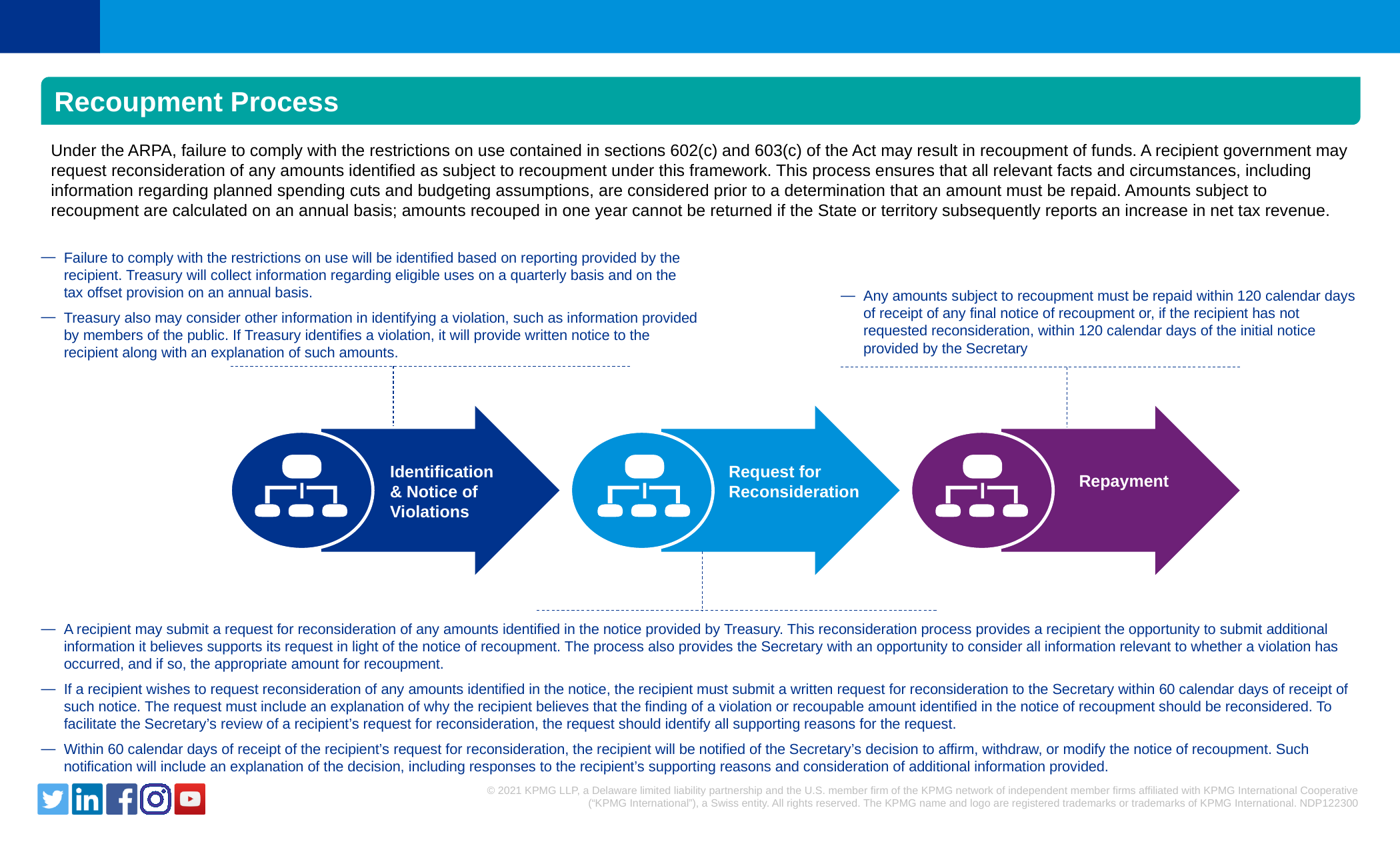

Recoupment Process
Under the ARPA, failure to comply with the restrictions on use contained in sections 602(c) and 603(c) of the Act may result in recoupment of funds. A recipient government may request reconsideration of any amounts identified as subject to recoupment under this framework. This process ensures that all relevant facts and circumstances, including information regarding planned spending cuts and budgeting assumptions, are considered prior to a determination that an amount must be repaid. Amounts subject to recoupment are calculated on an annual basis; amounts recouped in one year cannot be returned if the State or territory subsequently reports an increase in net tax revenue.
Failure to comply with the restrictions on use will be identified based on reporting provided by the recipient. Treasury will collect information regarding eligible uses on a quarterly basis and on the tax offset provision on an annual basis.
Treasury also may consider other information in identifying a violation, such as information provided by members of the public. If Treasury identifies a violation, it will provide written notice to the recipient along with an explanation of such amounts.
Any amounts subject to recoupment must be repaid within 120 calendar days of receipt of any final notice of recoupment or, if the recipient has not requested reconsideration, within 120 calendar days of the initial notice provided by the Secretary

Identification & Notice of Violations
Request for Reconsideration
Repayment
A recipient may submit a request for reconsideration of any amounts identified in the notice provided by Treasury. This reconsideration process provides a recipient the opportunity to submit additional information it believes supports its request in light of the notice of recoupment. The process also provides the Secretary with an opportunity to consider all information relevant to whether a violation has occurred, and if so, the appropriate amount for recoupment.
If a recipient wishes to request reconsideration of any amounts identified in the notice, the recipient must submit a written request for reconsideration to the Secretary within 60 calendar days of receipt of such notice. The request must include an explanation of why the recipient believes that the finding of a violation or recoupable amount identified in the notice of recoupment should be reconsidered. To facilitate the Secretary’s review of a recipient’s request for reconsideration, the request should identify all supporting reasons for the request.
Within 60 calendar days of receipt of the recipient’s request for reconsideration, the recipient will be notified of the Secretary’s decision to affirm, withdraw, or modify the notice of recoupment. Such notification will include an explanation of the decision, including responses to the recipient’s supporting reasons and consideration of additional information provided.